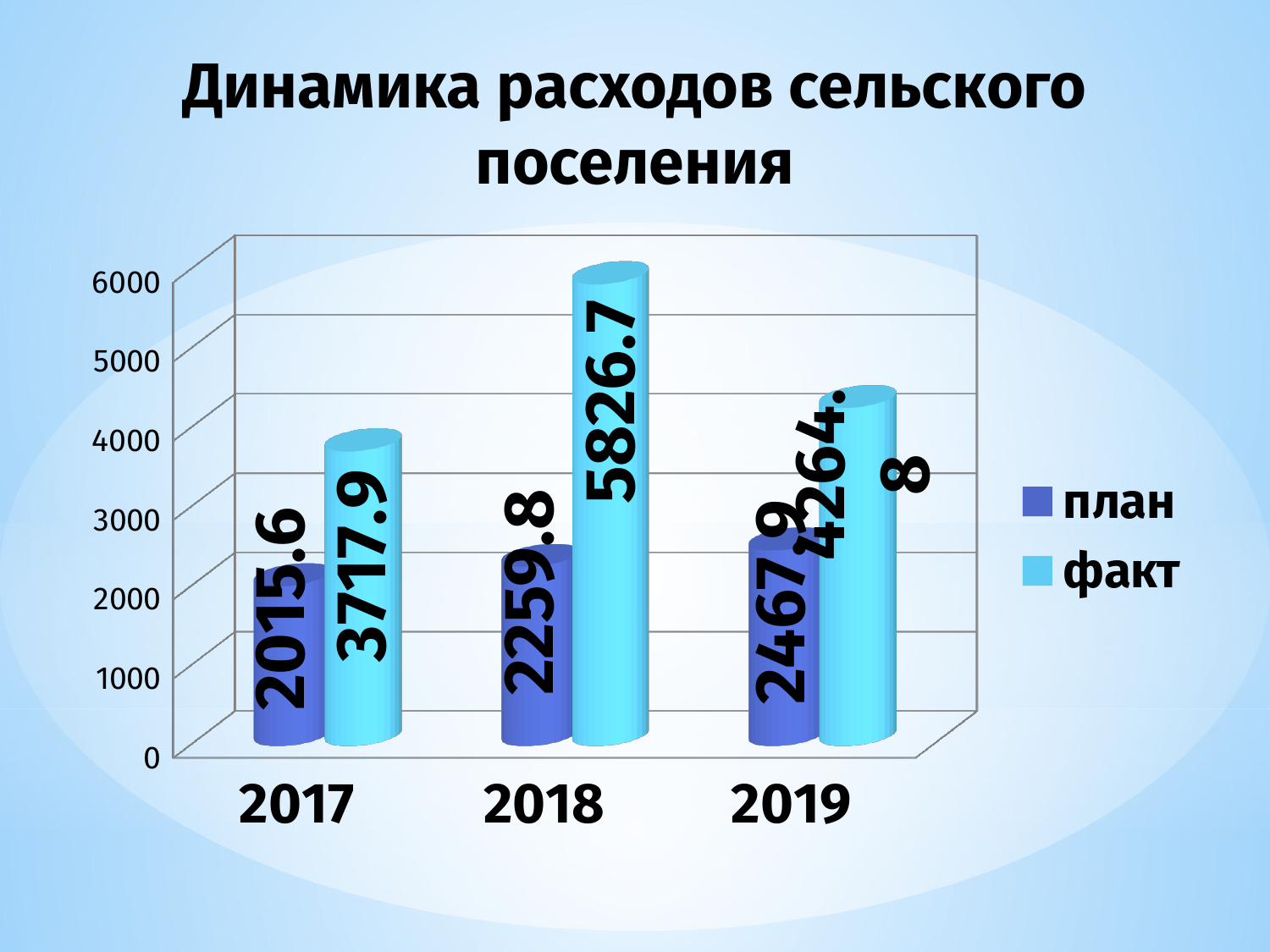

# Динамика расходов сельского поселения

[unsupported chart]